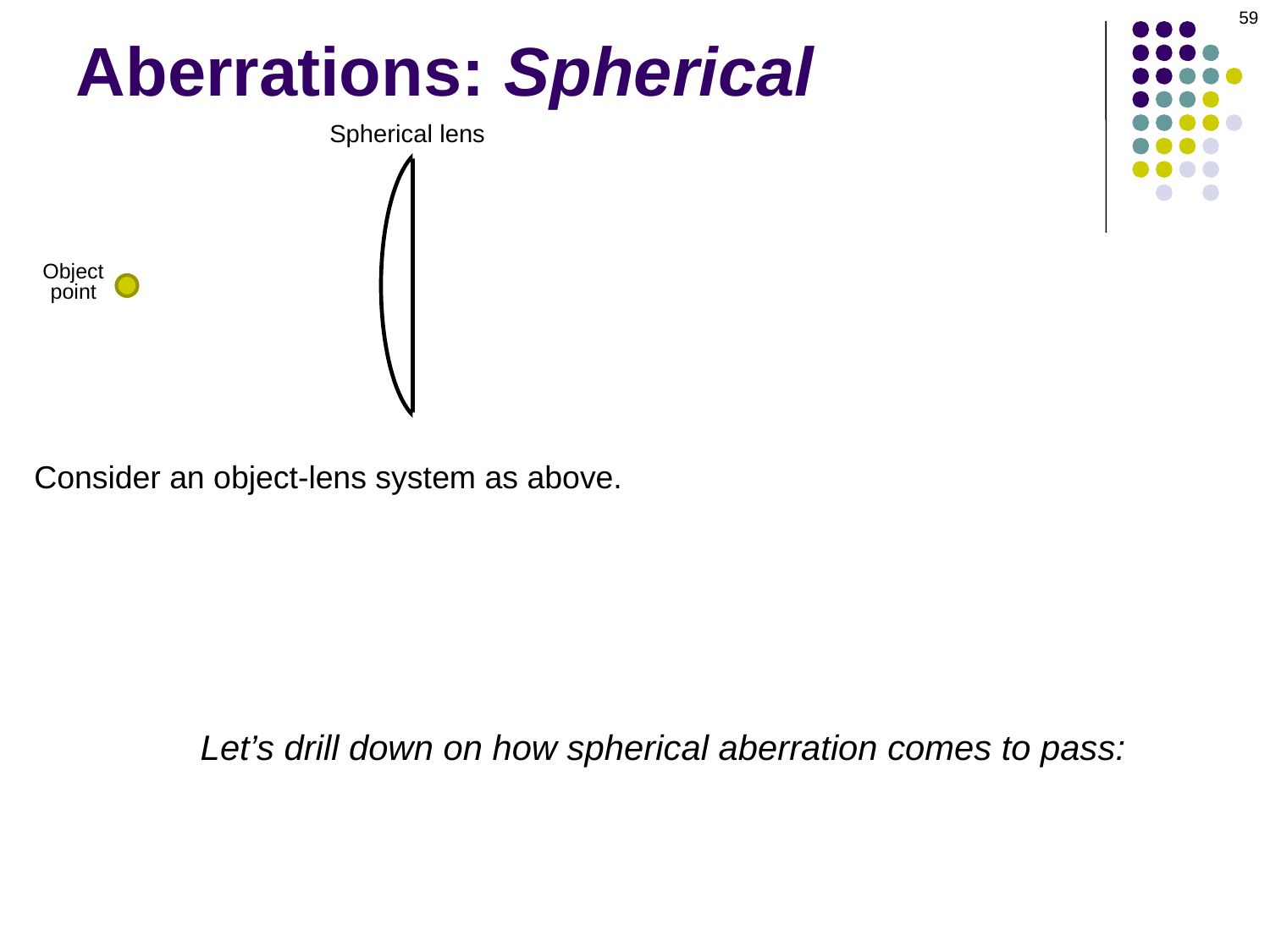

59
Aberrations: Spherical
Spherical lens

Object
point

Consider an object-lens system as above.
Let’s drill down on how spherical aberration comes to pass: